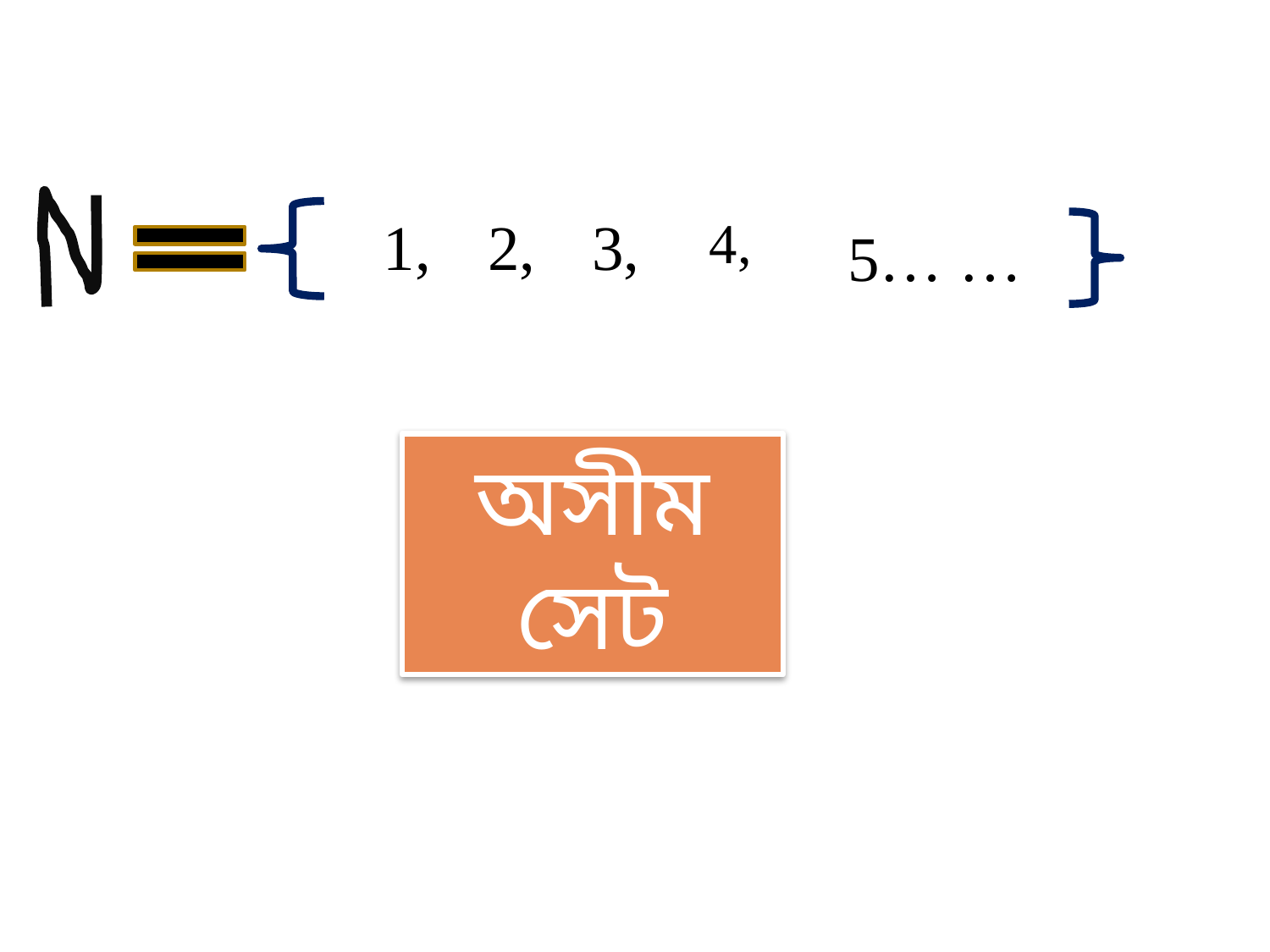

1,
2,
3,
4,

5… …

অসীম সেট